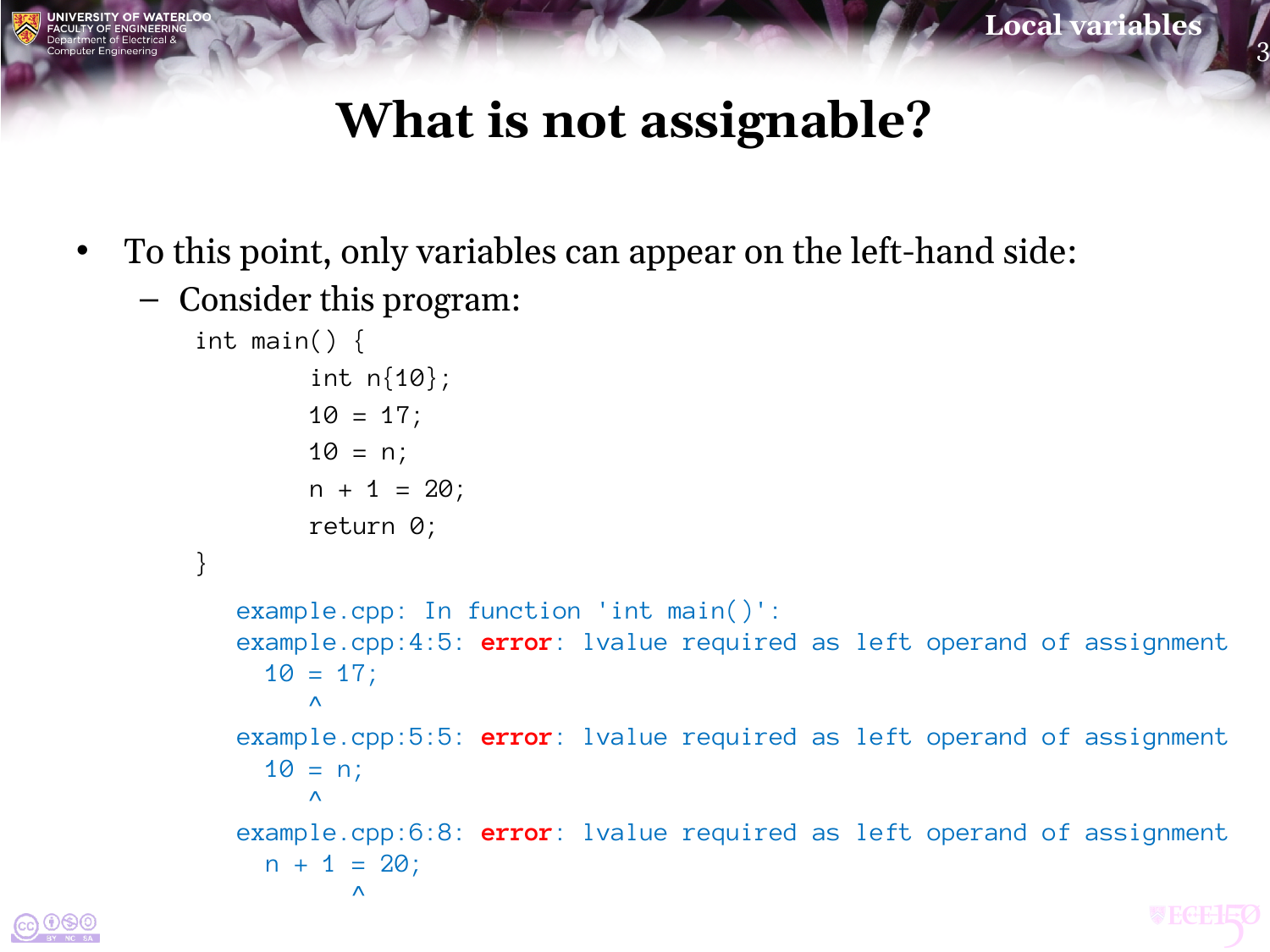

# What is not assignable?
To this point, only variables can appear on the left-hand side:
Consider this program:
int main() {
        int n{10};
        10 = 17;
        10 = n;
        n + 1 = 20;
        return 0;
}

example.cpp: In function 'int main()':
example.cpp:4:5: error: lvalue required as left operand of assignment
  10 = 17;
     ^
example.cpp:5:5: error: lvalue required as left operand of assignment
  10 = n;
     ^
example.cpp:6:8: error: lvalue required as left operand of assignment
  n + 1 = 20;
        ^